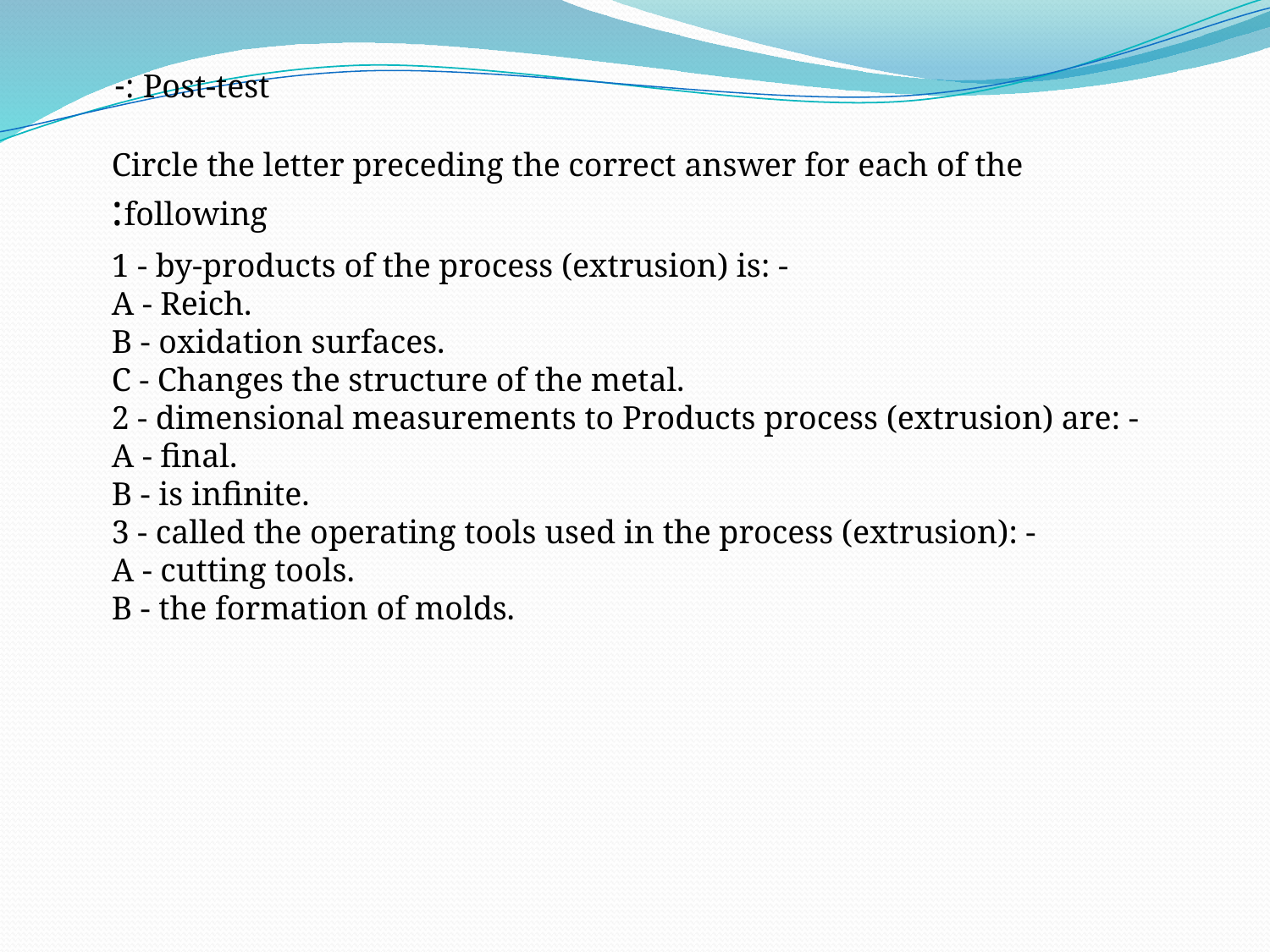

Post-test :-
Circle the letter preceding the correct answer for each of the following:
1 - by-products of the process (extrusion) is: -
A - Reich.
B - oxidation surfaces.
C - Changes the structure of the metal.
2 - dimensional measurements to Products process (extrusion) are: -
A - final.
B - is infinite.
3 - called the operating tools used in the process (extrusion): -
A - cutting tools.
B - the formation of molds.